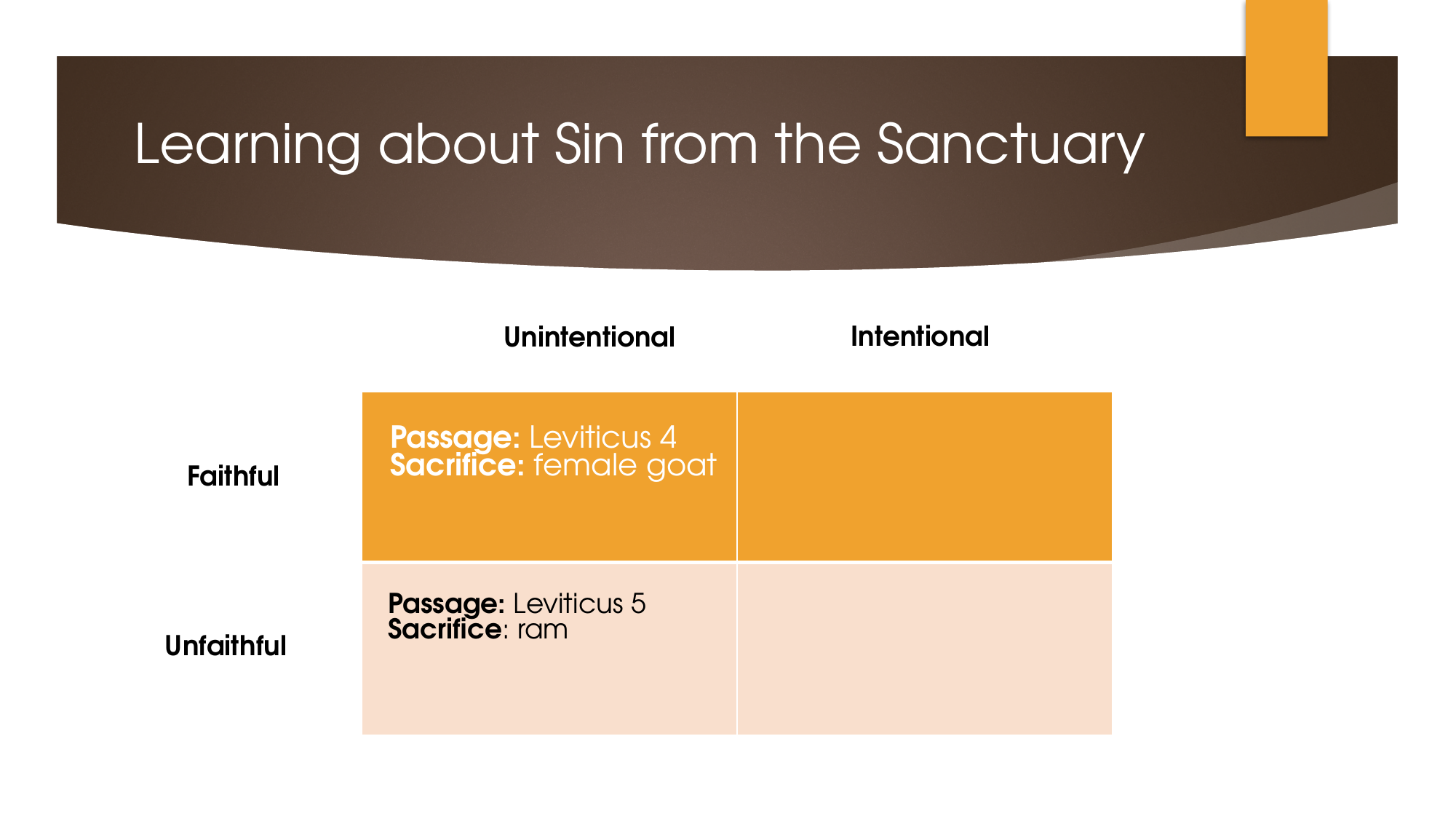

# Learning about Sin from the Sanctuary
Intentional
Unintentional
| Passage: Leviticus 4 Sacrifice: female goat |  |
| --- | --- |
| Passage: Leviticus 5 Sacrifice: ram |  |
Faithful
Unfaithful